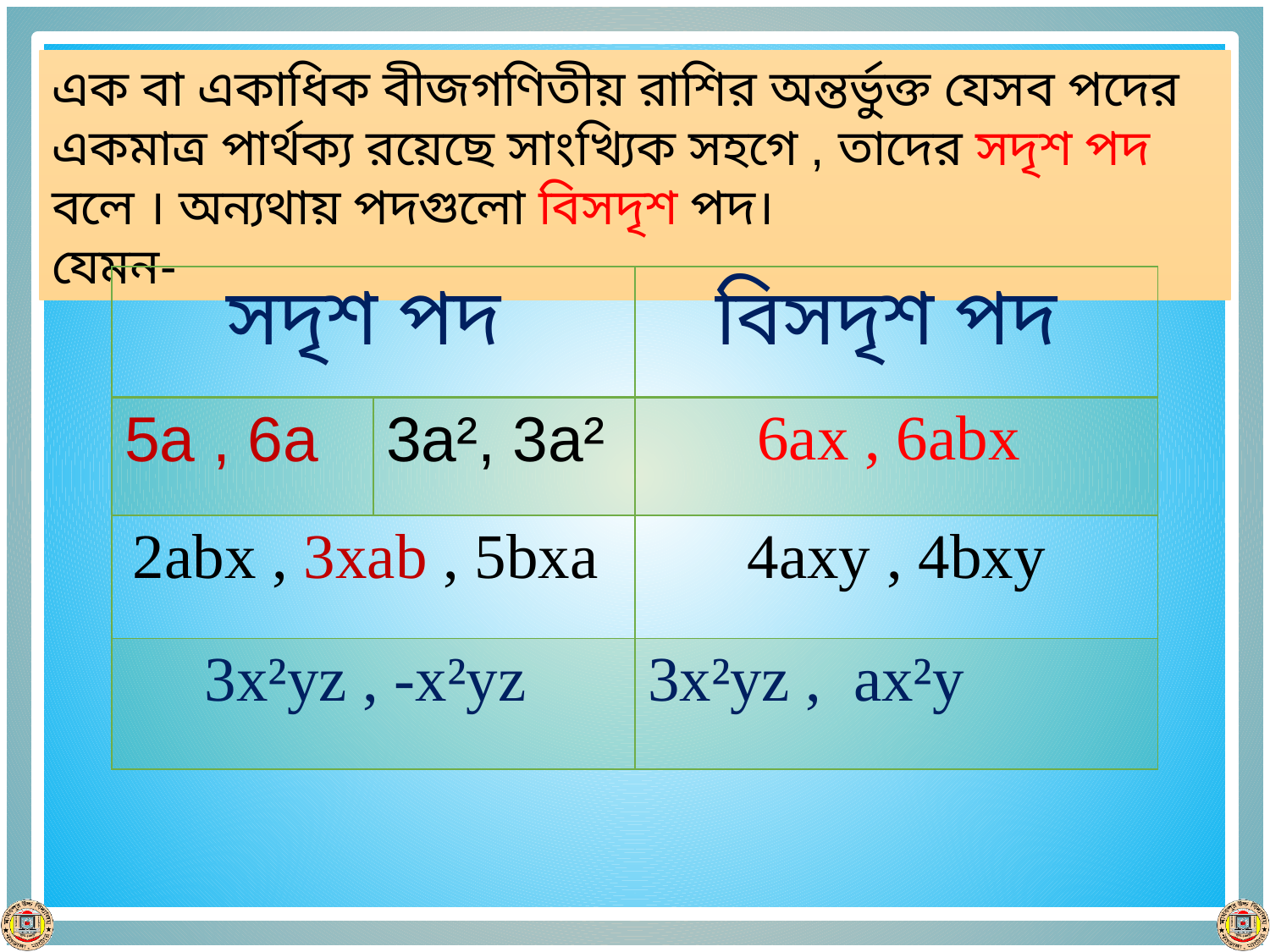

এক বা একাধিক বীজগণিতীয় রাশির অন্তর্ভুক্ত যেসব পদের একমাত্র পার্থক্য রয়েছে সাংখ্যিক সহগে , তাদের সদৃশ পদ বলে । অন্যথায় পদগুলো বিসদৃশ পদ।
যেমন-
| সদৃশ পদ |  | বিসদৃশ পদ |
| --- | --- | --- |
| 5a , 6a | 3a², 3a² | 6ax , 6abx |
| 2abx , 3xab , 5bxa |  | 4axy , 4bxy |
| 3x²yz , -x²yz |  | 3x²yz , ax²y |